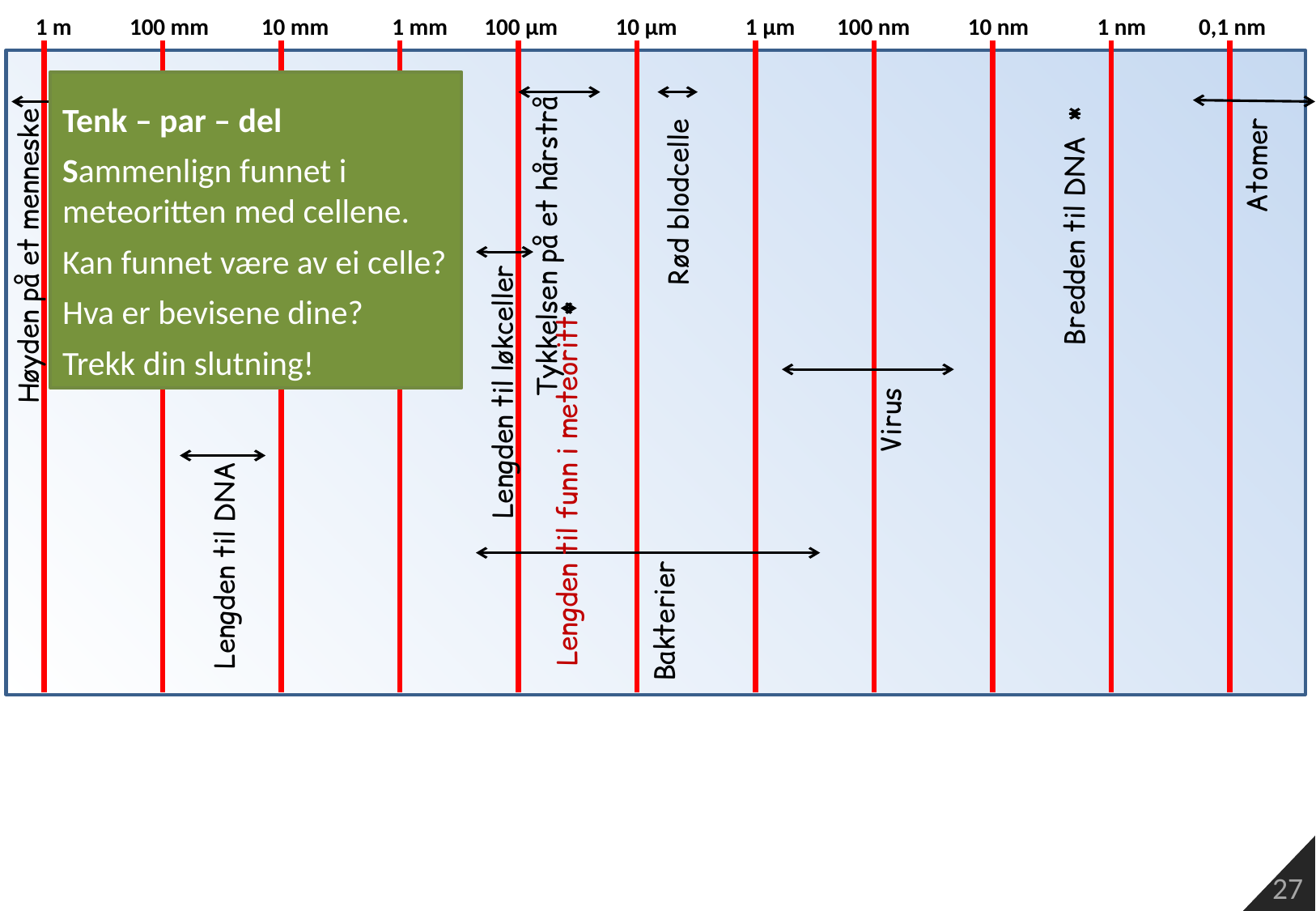

1 m           100 mm          10 mm            1 mm       100 µm           10 µm             1 µm        100 nm           10 nm             1 nm          0,1 nm

Tenk – par – del
Sammenlign funnet i meteoritten med cellene.
Kan funnet være av ei celle?
Hva er bevisene dine?
Trekk din slutning!
Tykkelsen på et hårstrå
Rød blodcelle
Høyden på et menneske
Atomer
Bredden til DNA
Rødløk
Lengden til løkceller
Lengden til funn i meteoritt
Virus
Lengden til DNA
Bakterier